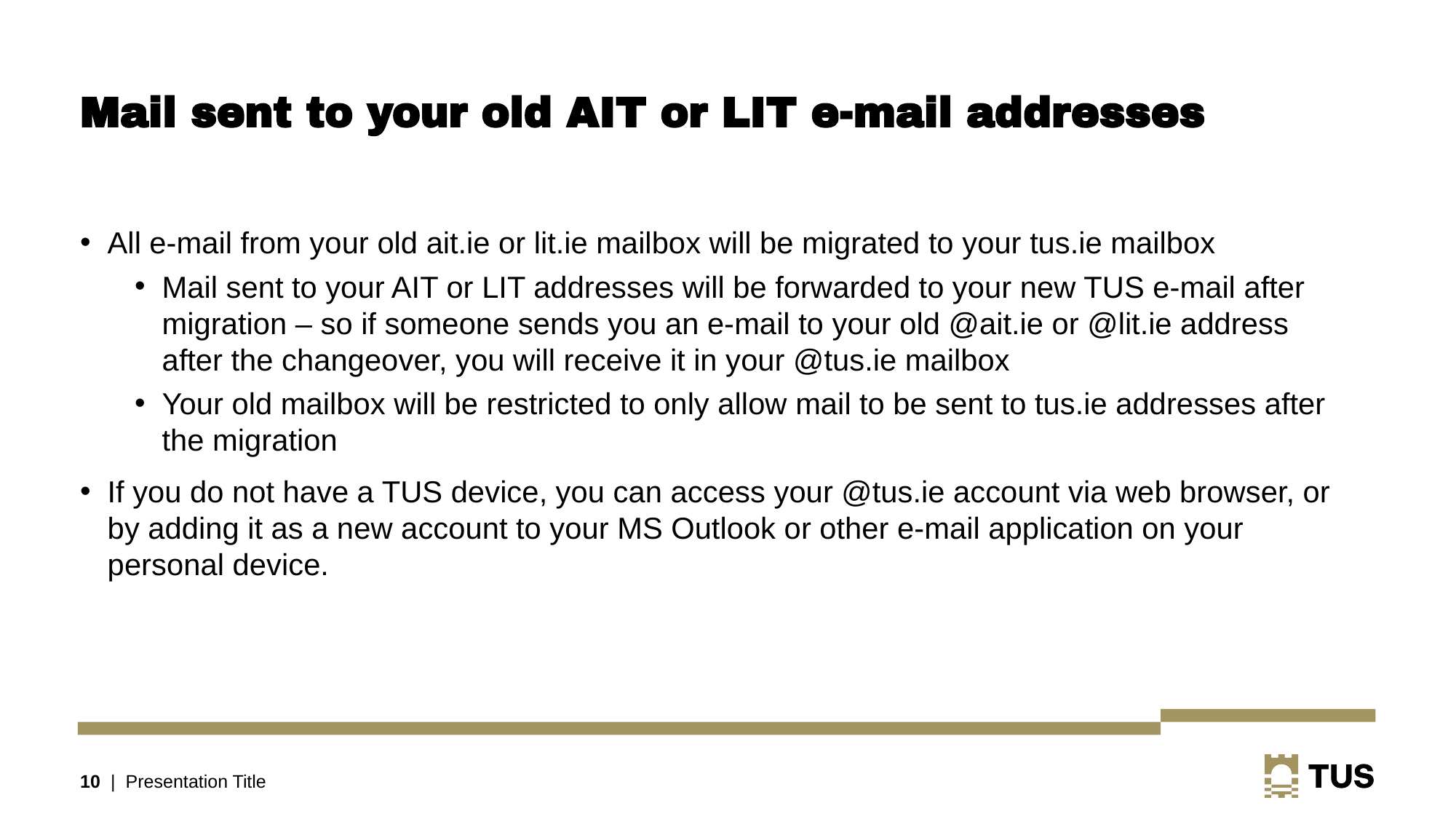

# Mail sent to your old AIT or LIT e-mail addresses
All e-mail from your old ait.ie or lit.ie mailbox will be migrated to your tus.ie mailbox
Mail sent to your AIT or LIT addresses will be forwarded to your new TUS e-mail after migration – so if someone sends you an e-mail to your old @ait.ie or @lit.ie address after the changeover, you will receive it in your @tus.ie mailbox
Your old mailbox will be restricted to only allow mail to be sent to tus.ie addresses after the migration
If you do not have a TUS device, you can access your @tus.ie account via web browser, or by adding it as a new account to your MS Outlook or other e-mail application on your personal device.

10  |  Presentation Title